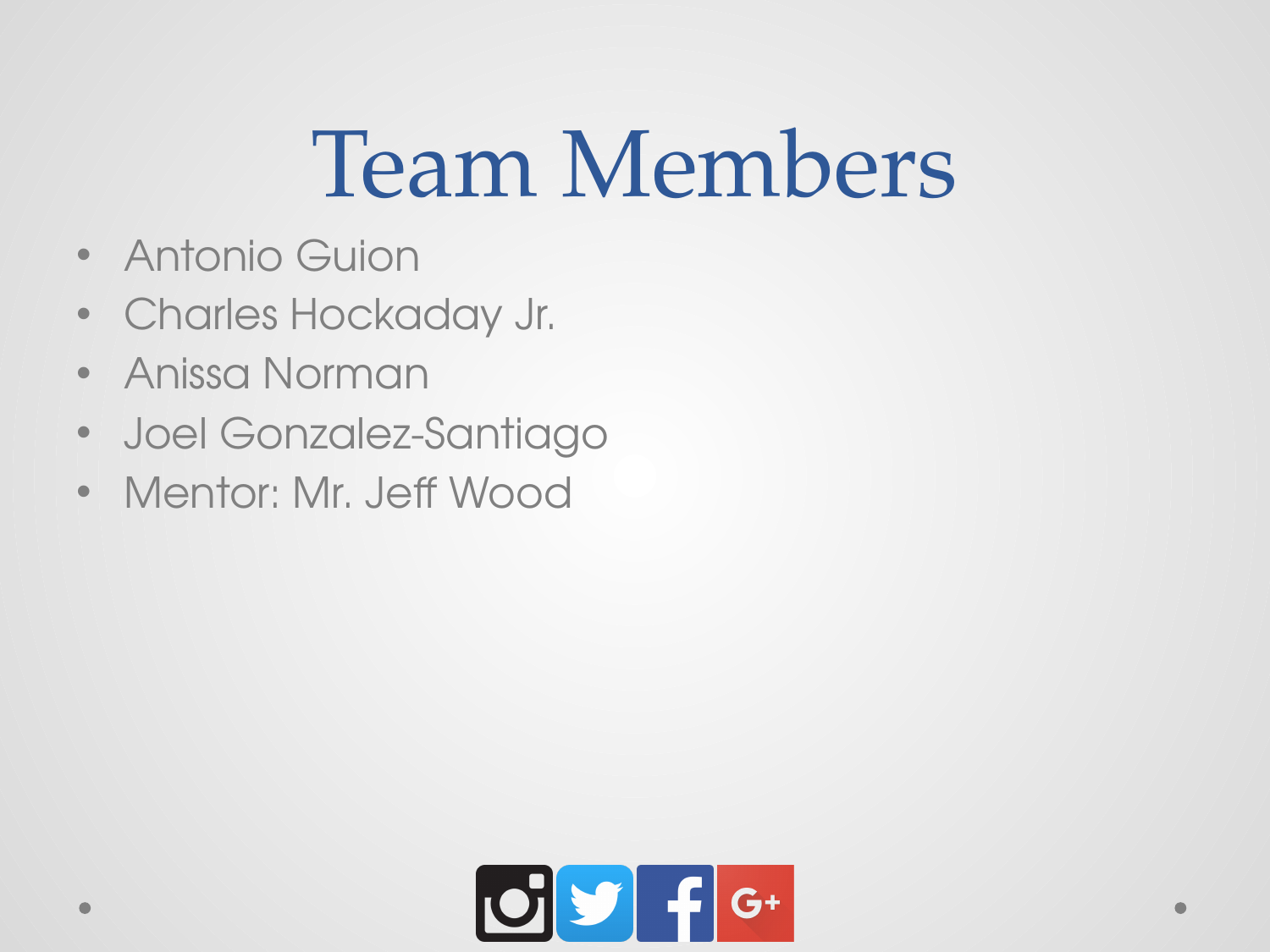

# Team Members
Antonio Guion
Charles Hockaday Jr.
Anissa Norman
Joel Gonzalez-Santiago
Mentor: Mr. Jeff Wood